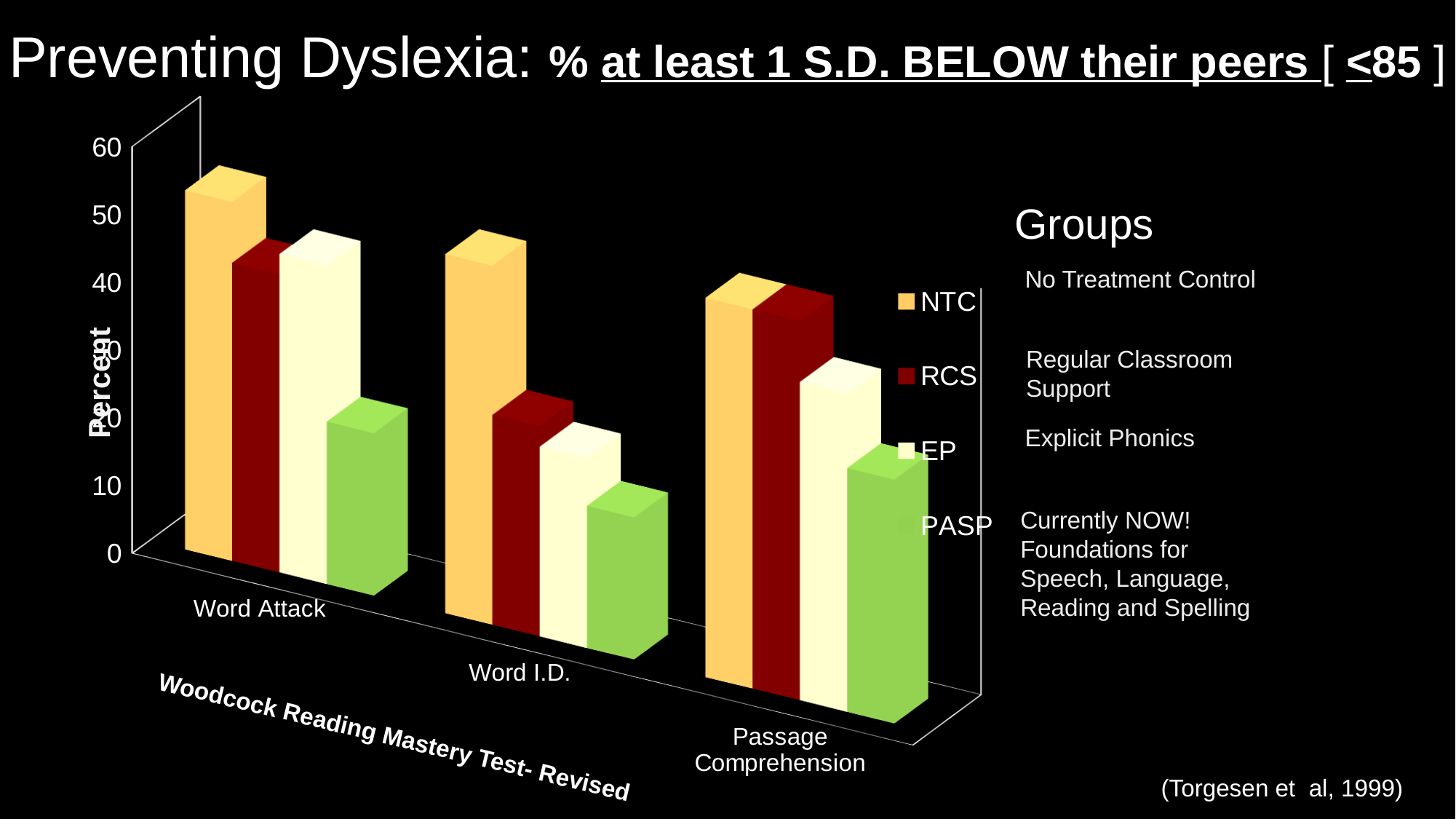

# Preventing Dyslexia: % at least 1 S.D. BELOW their peers [ <85 ]

[unsupported chart]

     Groups
No Treatment Control
Regular Classroom Support
Explicit Phonics
Currently NOW! Foundations for Speech, Language, Reading and Spelling ®
Percent
Woodcock Reading Mastery Test- Revised
(Torgesen et  al, 1999)